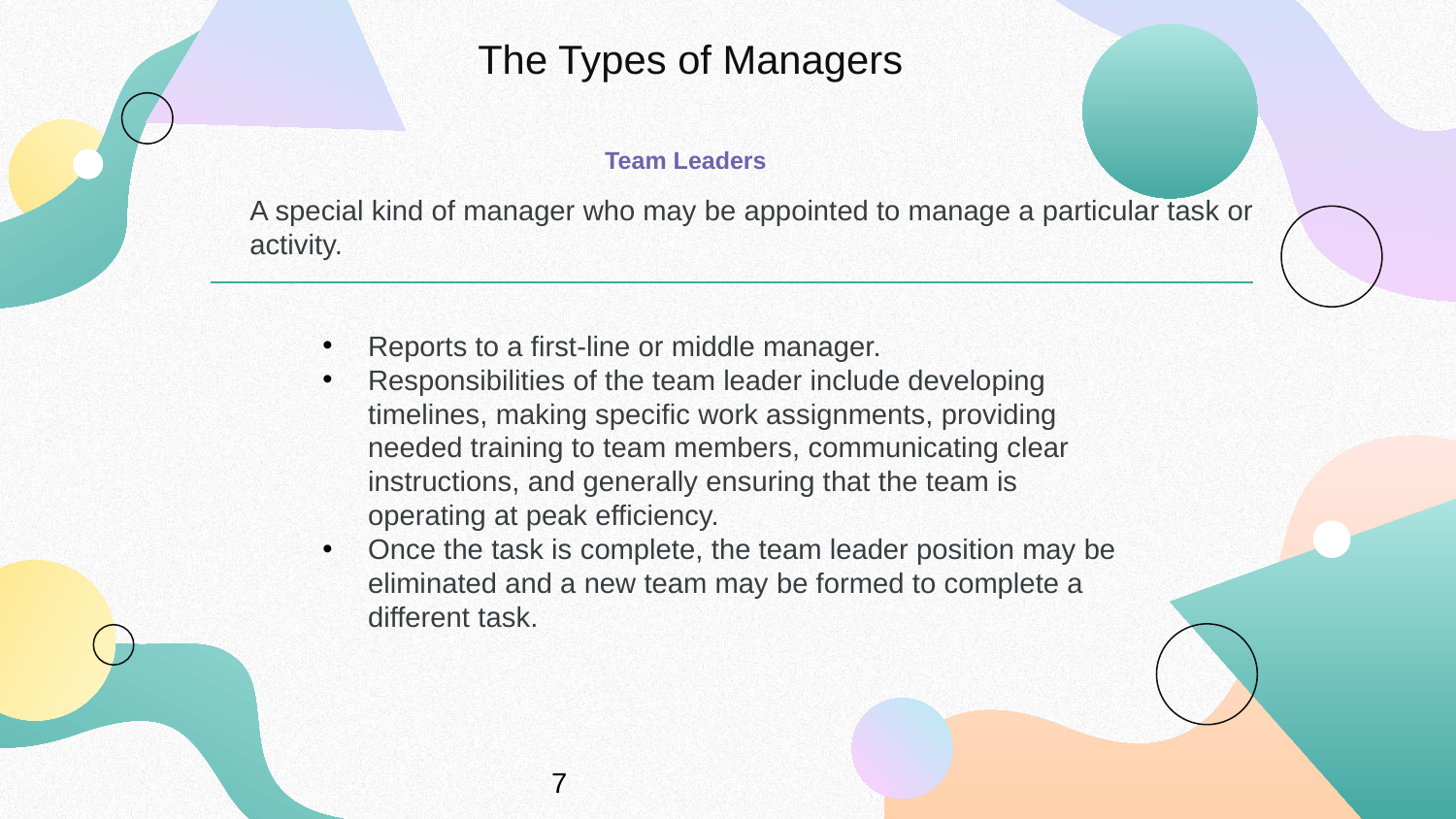

The Types of Managers
Team Leaders
A special kind of manager who may be appointed to manage a particular task or activity.
Reports to a first-line or middle manager.
Responsibilities of the team leader include developing timelines, making specific work assignments, providing needed training to team members, communicating clear instructions, and generally ensuring that the team is operating at peak efficiency.
Once the task is complete, the team leader position may be eliminated and a new team may be formed to complete a different task.